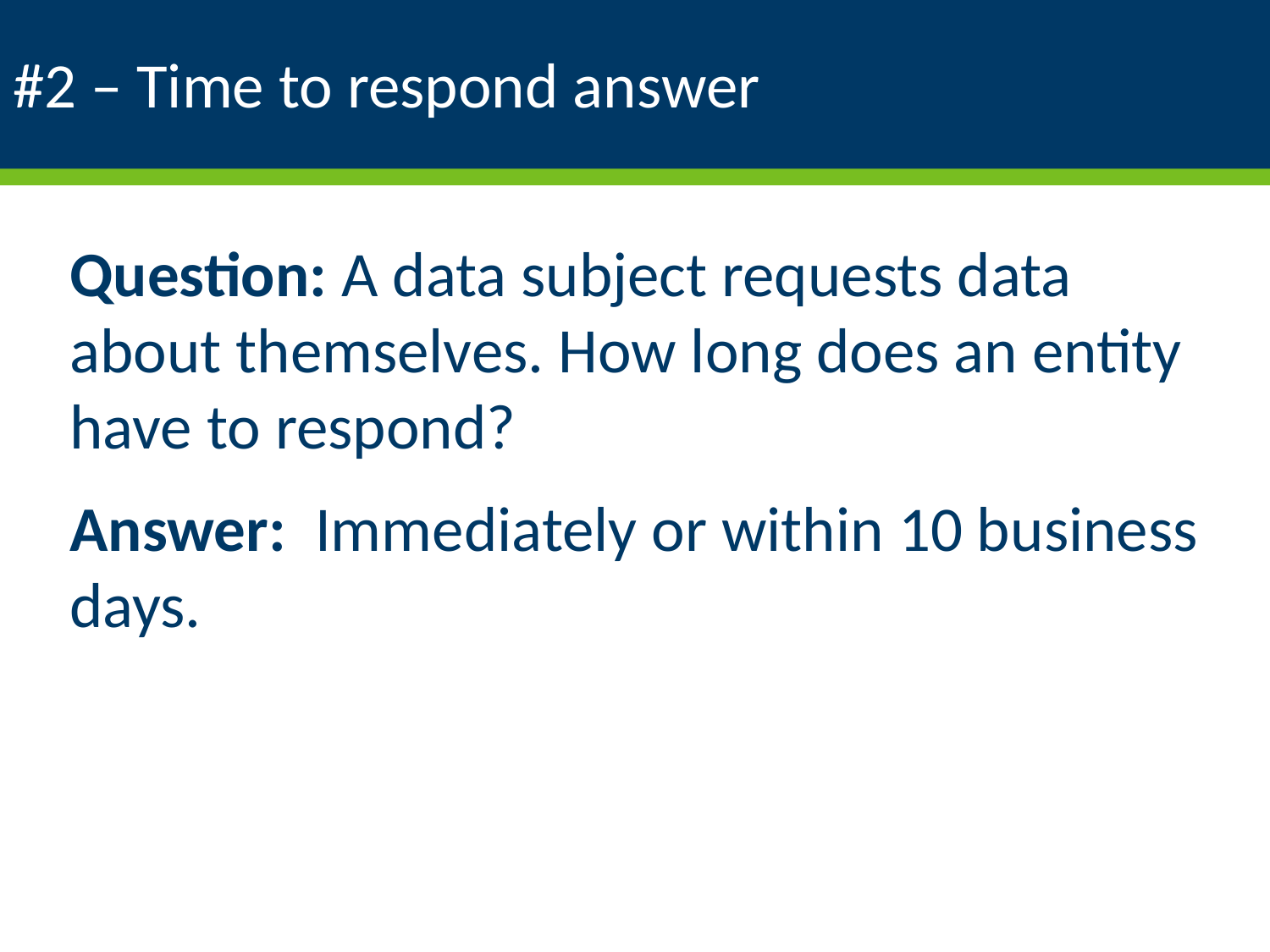

# #2 – Time to respond answer
Question: A data subject requests data about themselves. How long does an entity have to respond?
Answer:  Immediately or within 10 business days.